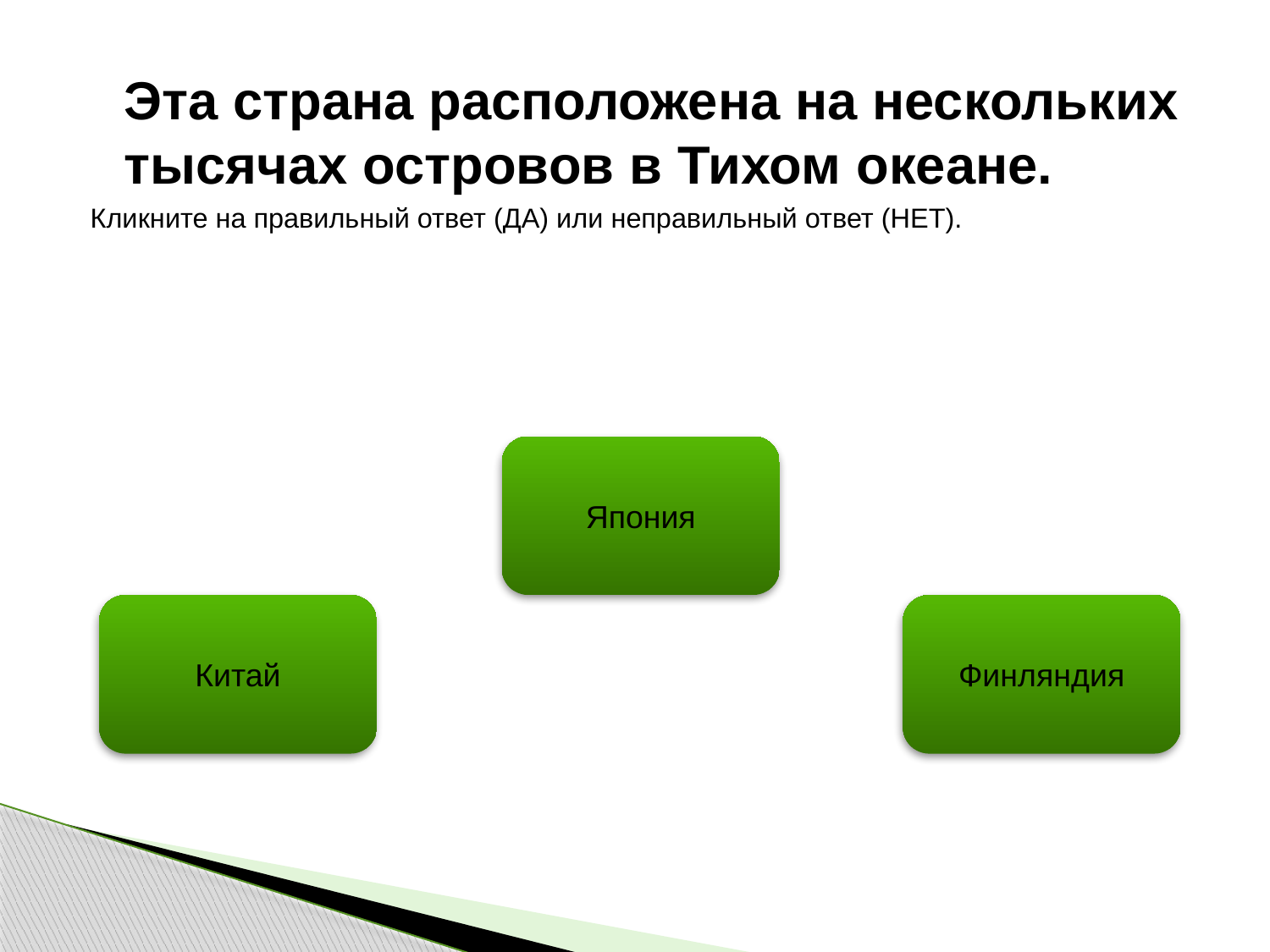

Эта страна расположена на нескольких тысячах островов в Тихом океане.
Кликните на правильный ответ (ДА) или неправильный ответ (НЕТ).
Япония
Китай
Финляндия